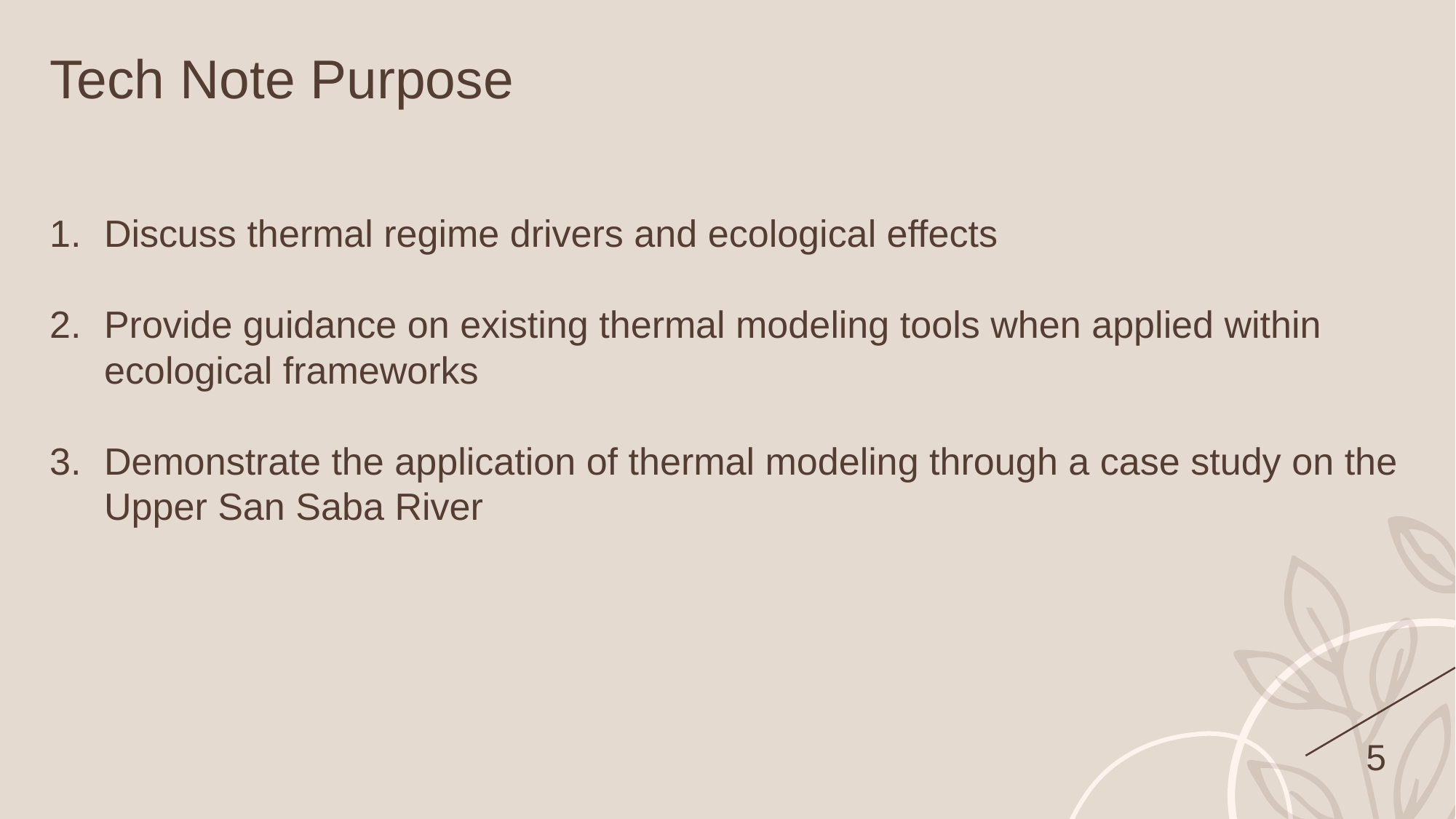

Tech Note Purpose
Discuss thermal regime drivers and ecological effects

Provide guidance on existing thermal modeling tools when applied within ecological frameworks

Demonstrate the application of thermal modeling through a case study on the Upper San Saba River
5